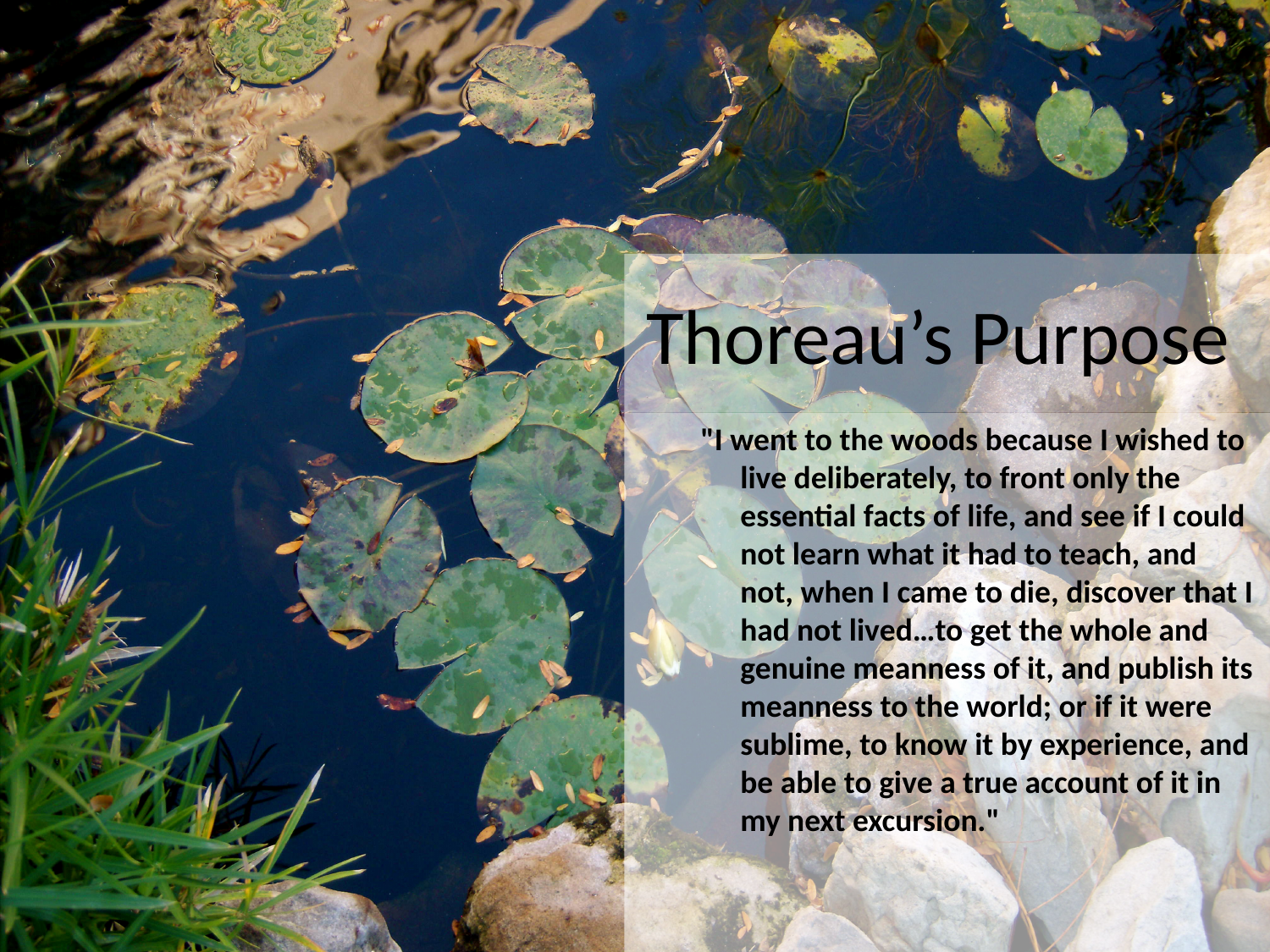

# Thoreau’s Purpose
"I went to the woods because I wished to live deliberately, to front only the essential facts of life, and see if I could not learn what it had to teach, and not, when I came to die, discover that I had not lived…to get the whole and genuine meanness of it, and publish its meanness to the world; or if it were sublime, to know it by experience, and be able to give a true account of it in my next excursion."